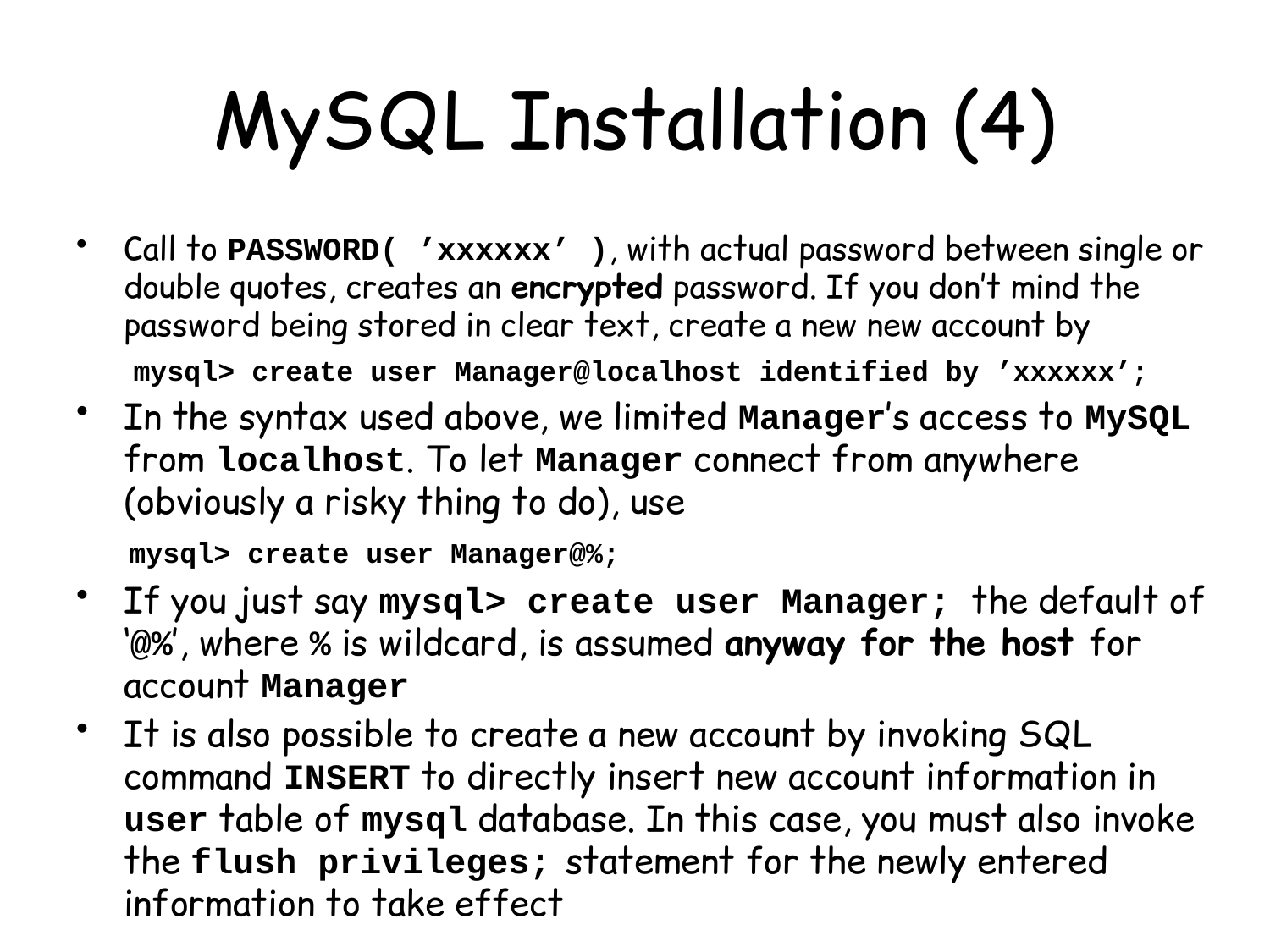

# MySQL Installation (4)
Call to PASSWORD( ’xxxxxx’ ), with actual password between single or double quotes, creates an encrypted password. If you don’t mind the password being stored in clear text, create a new new account by
   mysql> create user Manager@localhost identified by ’xxxxxx’;
In the syntax used above, we limited Manager’s access to MySQL from localhost. To let Manager connect from anywhere (obviously a risky thing to do), use
     mysql> create user Manager@%;
If you just say mysql> create user Manager; the default of ‘@%’, where % is wildcard, is assumed anyway for the host for account Manager
It is also possible to create a new account by invoking SQL command INSERT to directly insert new account information in user table of mysql database. In this case, you must also invoke the flush privileges; statement for the newly entered information to take effect